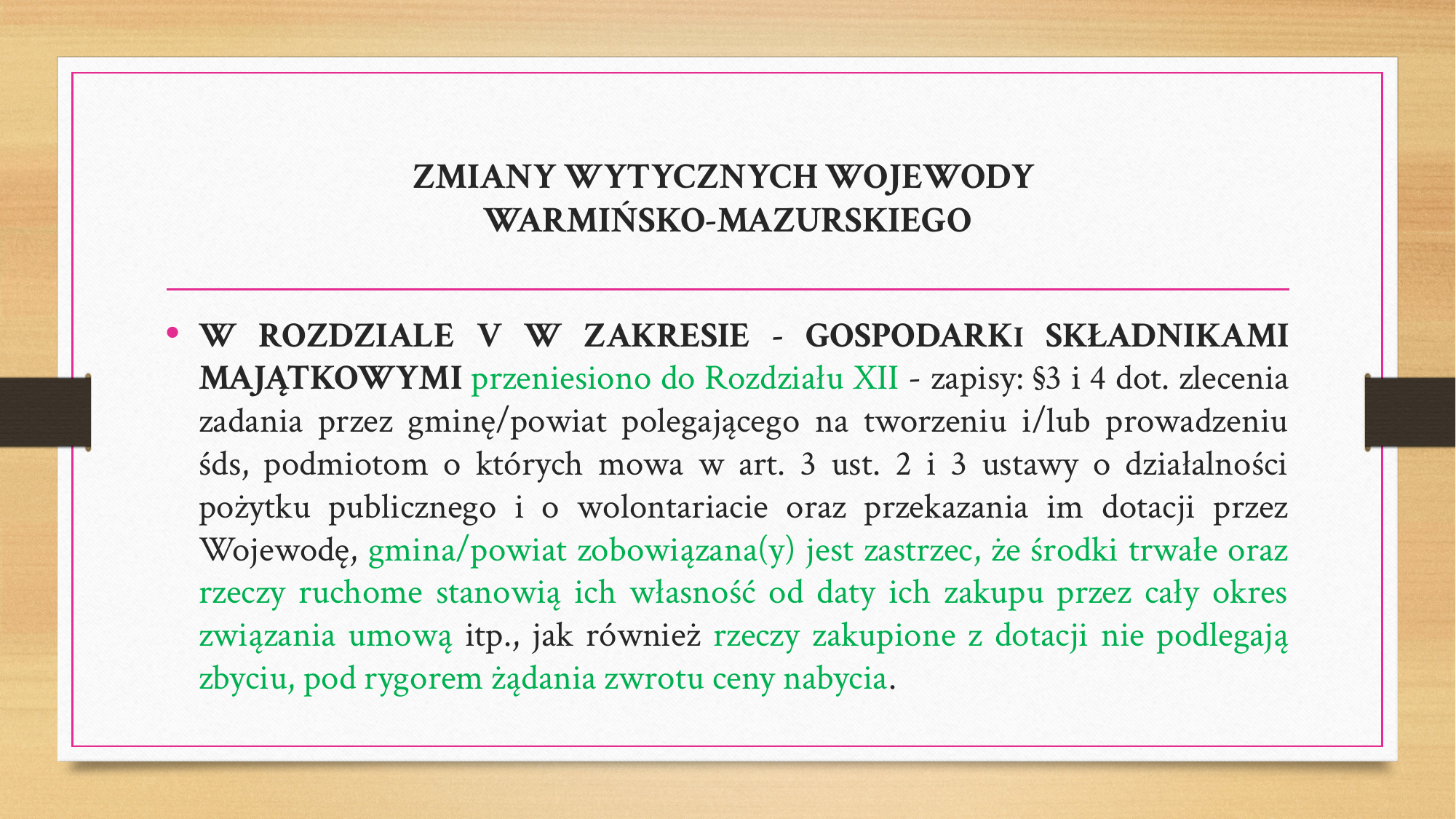

# ZMIANY WYTYCZNYCH WOJEWODY WARMIŃSKO-MAZURSKIEGO
W Rozdziale V w zakresie - GospodarkI składnikami majątkowymi przeniesiono do Rozdziału XII - zapisy: §3 i 4 dot. zlecenia zadania przez gminę/powiat polegającego na tworzeniu i/lub prowadzeniu śds, podmiotom o których mowa w art. 3 ust. 2 i 3 ustawy o działalności pożytku publicznego i o wolontariacie oraz przekazania im dotacji przez Wojewodę, gmina/powiat zobowiązana(y) jest zastrzec, że środki trwałe oraz rzeczy ruchome stanowią ich własność od daty ich zakupu przez cały okres związania umową itp., jak również rzeczy zakupione z dotacji nie podlegają zbyciu, pod rygorem żądania zwrotu ceny nabycia.